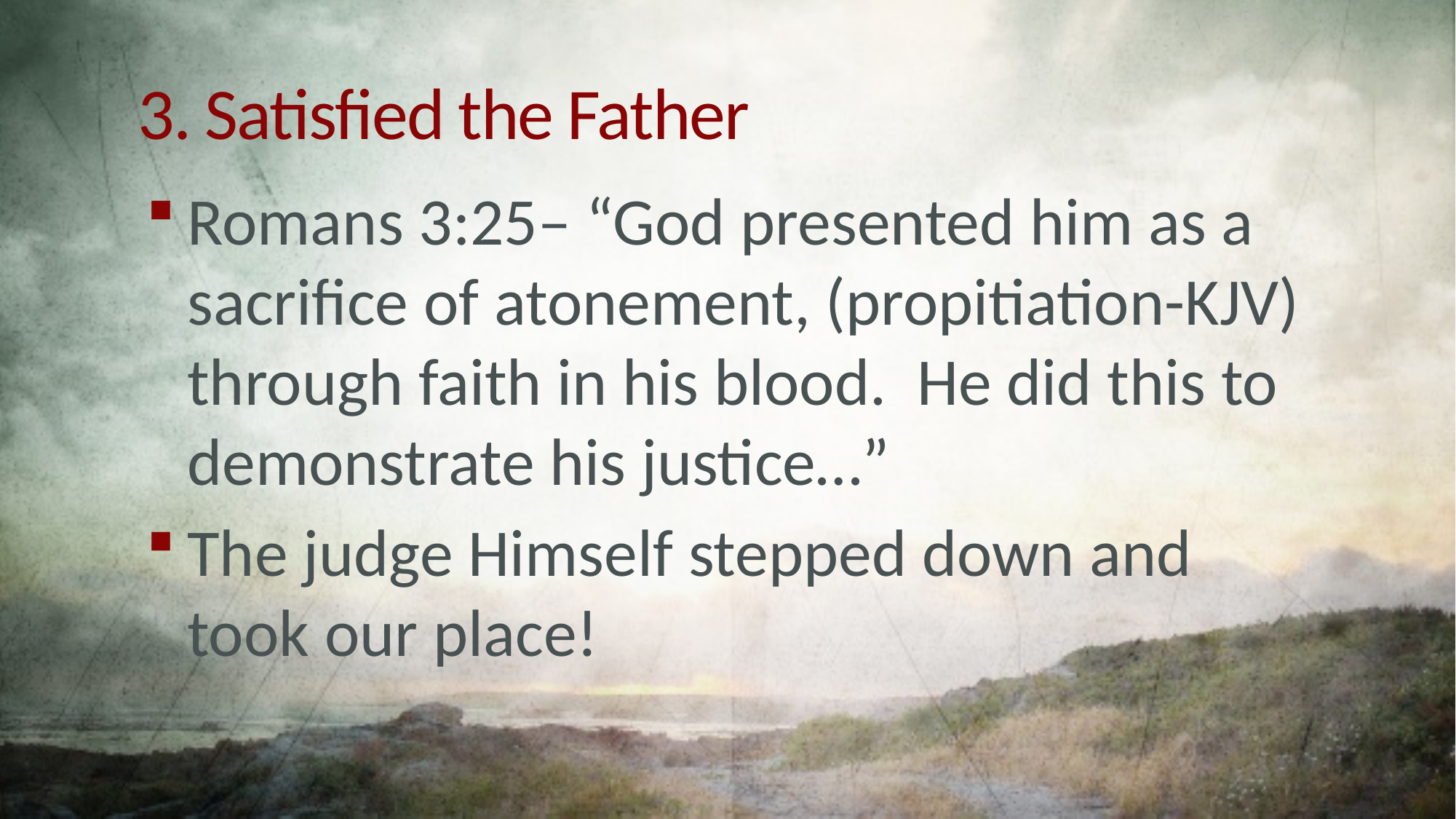

# 3. Satisfied the Father
Romans 3:25– “God presented him as a sacrifice of atonement, (propitiation-KJV) through faith in his blood.  He did this to demonstrate his justice…”
The judge Himself stepped down and took our place!